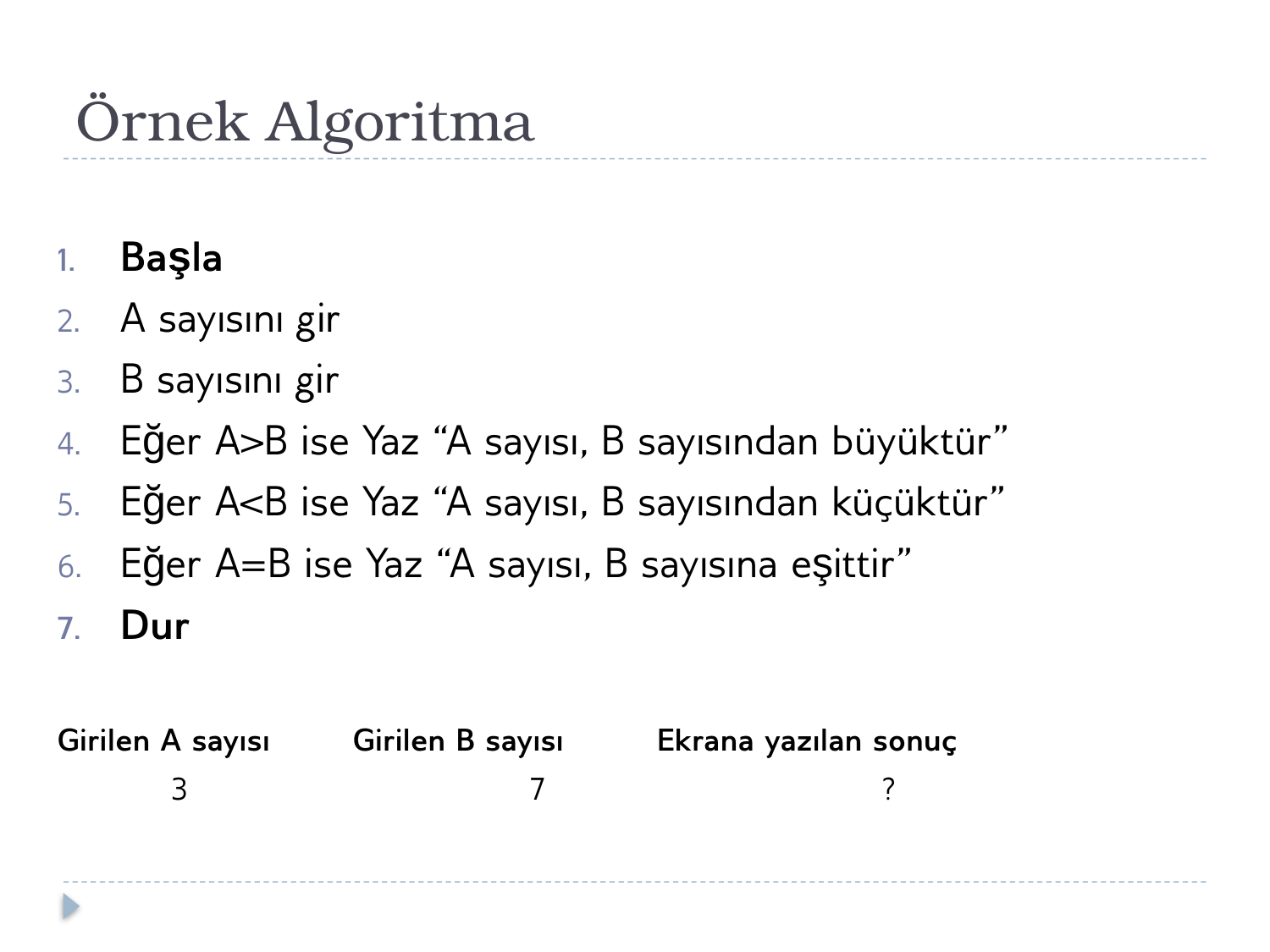

# Örnek Algoritma
Başla
A sayısını gir
B sayısını gir
Eğer A>B ise Yaz “A sayısı, B sayısından büyüktür”
Eğer A<B ise Yaz “A sayısı, B sayısından küçüktür”
Eğer A=B ise Yaz “A sayısı, B sayısına eşittir”
Dur

Girilen A sayısı        Girilen B sayısı         Ekrana yazılan sonuç
            3	               	   7                		?